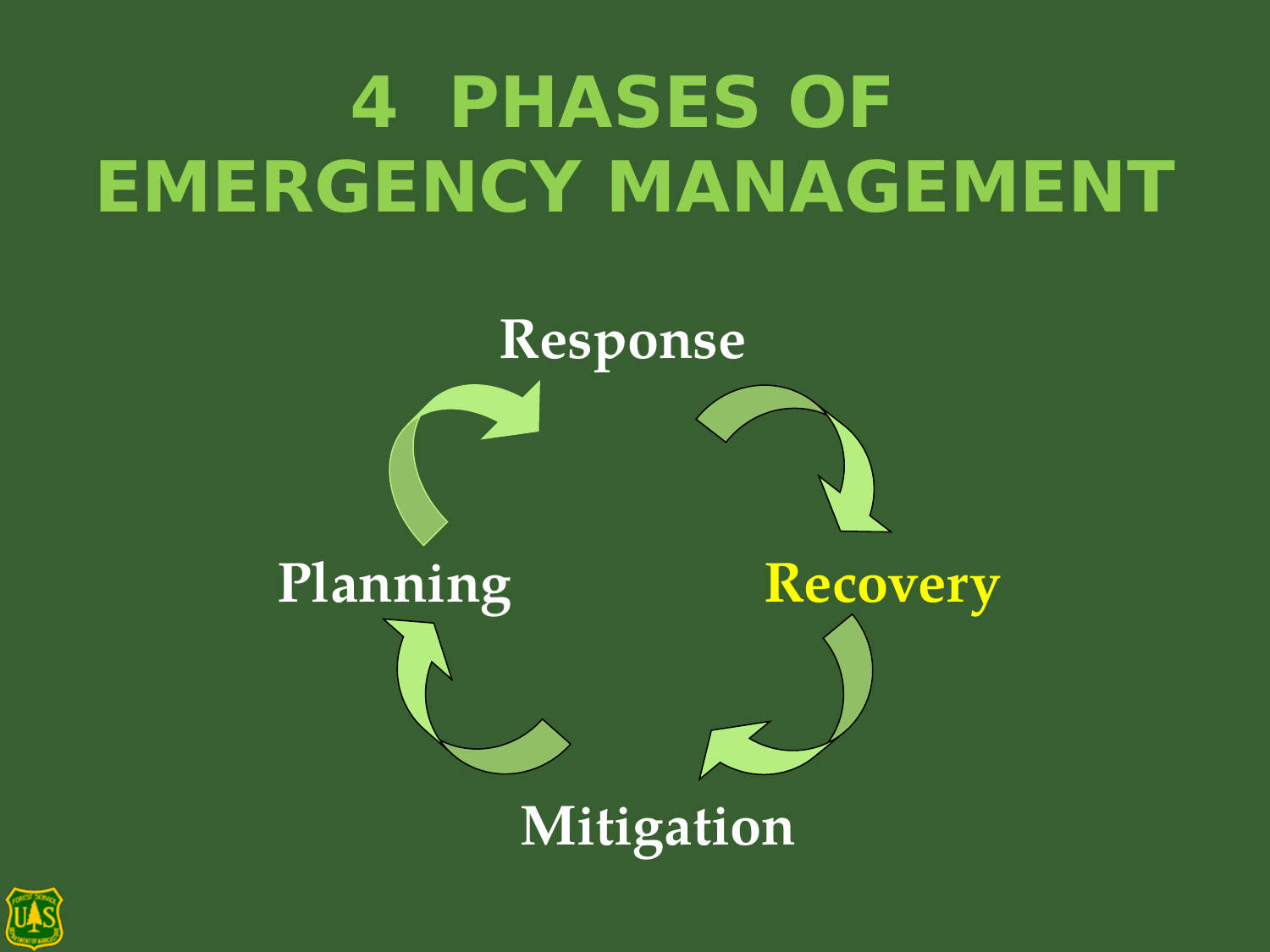

# 4  Phases of Emergency Management

Response

Planning
Recovery

Mitigation